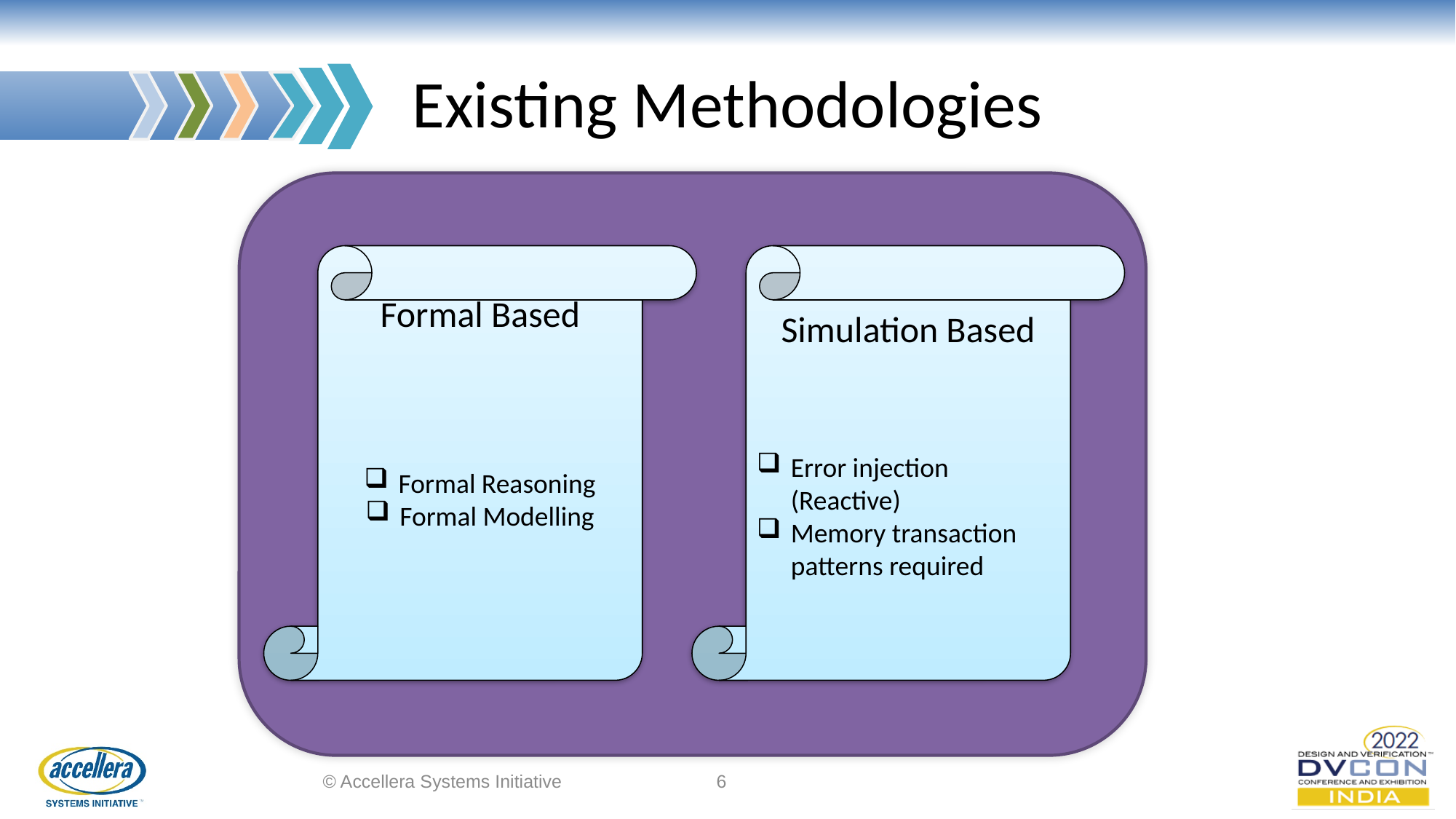

# Existing Methodologies

Formal Based

Formal Reasoning
Formal Modelling

Simulation Based

Error injection (Reactive)
Memory transaction patterns required

© Accellera Systems Initiative
6